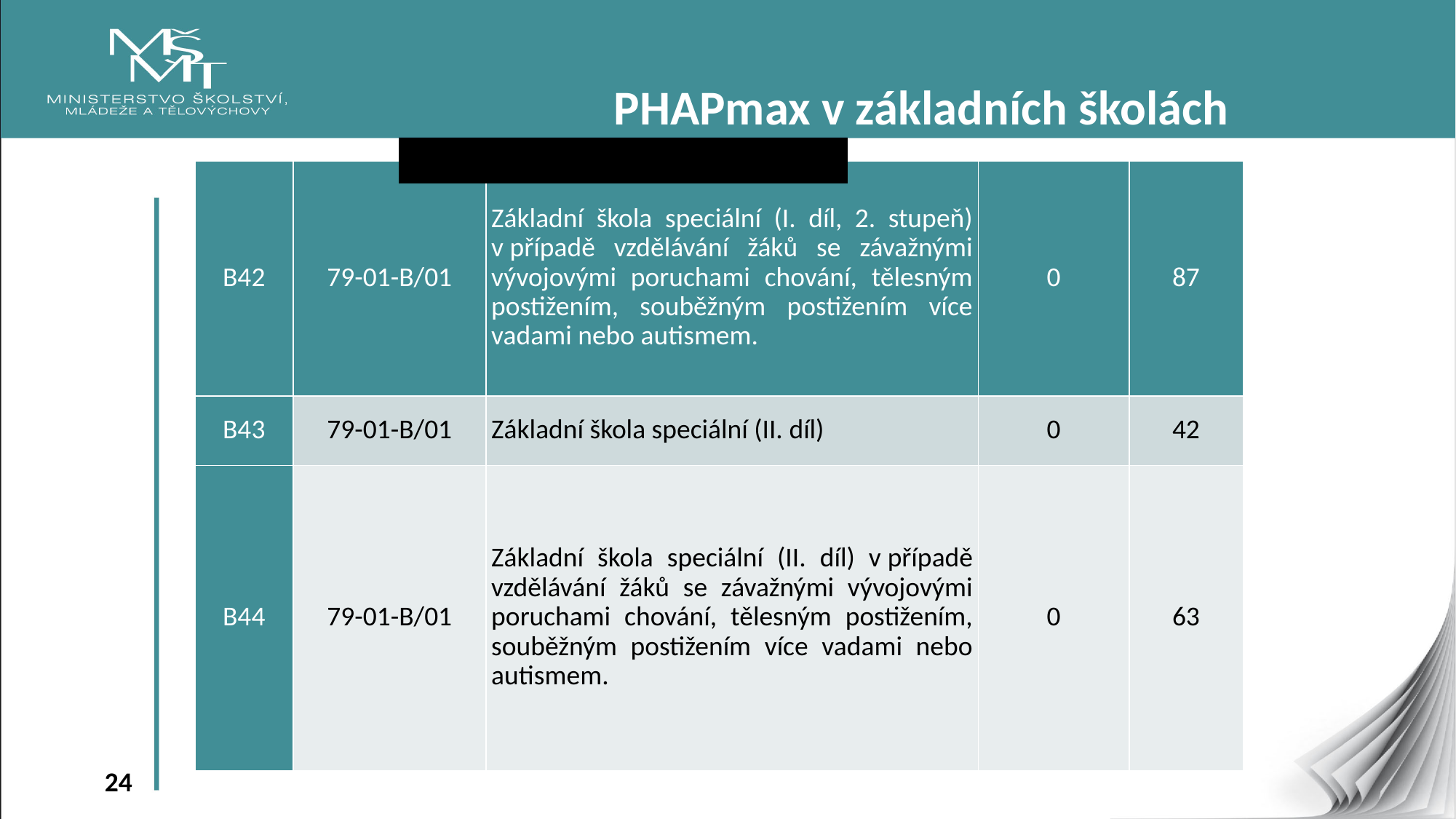

# PHAPmax v základních školách

| B42 | 79-01-B/01 | Základní škola speciální (I. díl, 2. stupeň) v případě vzdělávání žáků se závažnými vývojovými poruchami chování, tělesným postižením, souběžným postižením více vadami nebo autismem. | 0 | 87 |
| --- | --- | --- | --- | --- |
| B43 | 79-01-B/01 | Základní škola speciální (II. díl) | 0 | 42 |
| B44 | 79-01-B/01 | Základní škola speciální (II. díl) v případě vzdělávání žáků se závažnými vývojovými poruchami chování, tělesným postižením, souběžným postižením více vadami nebo autismem. | 0 | 63 |